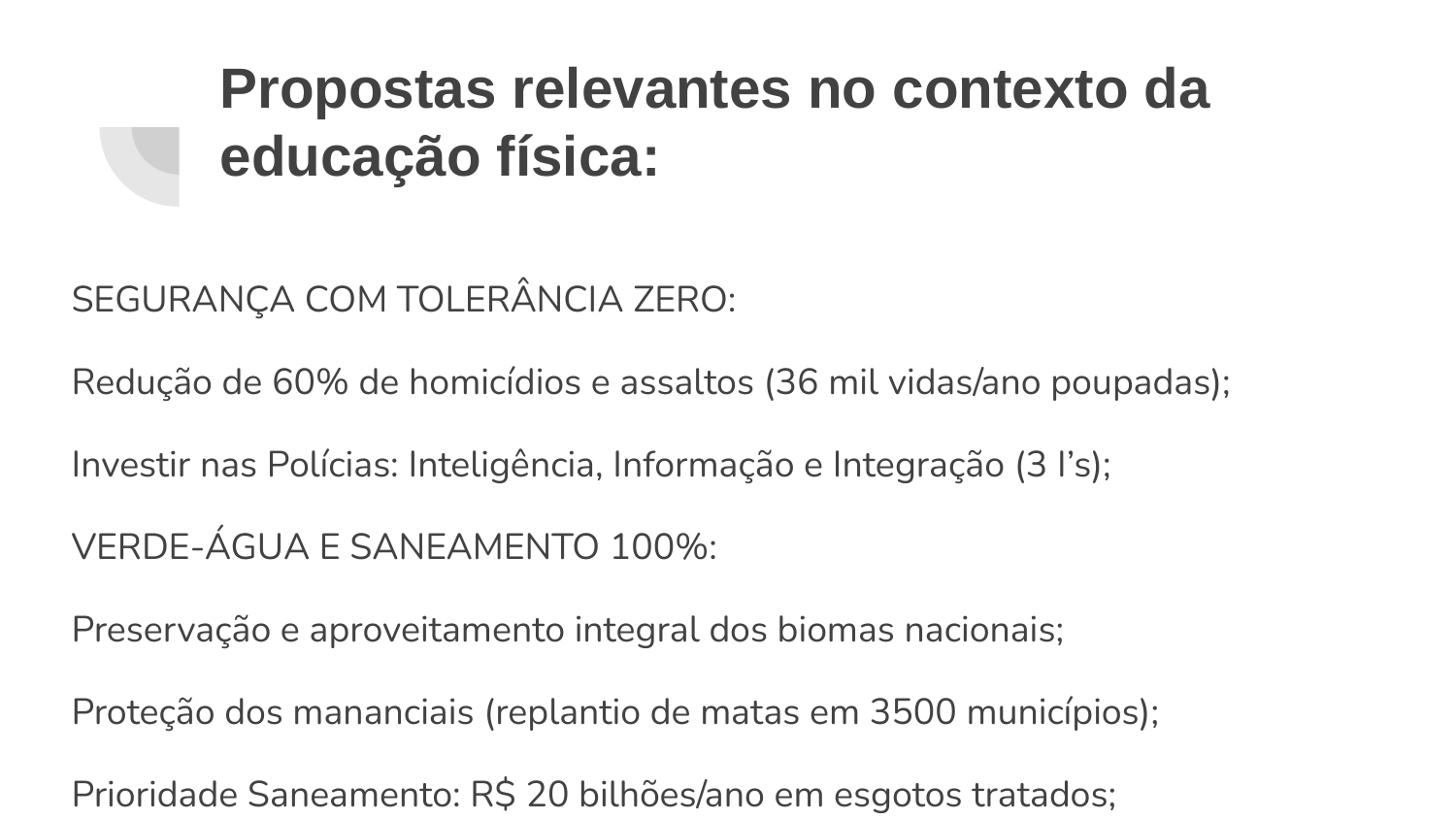

# Propostas relevantes no contexto da educação física:
SEGURANÇA COM TOLERÂNCIA ZERO:
Redução de 60% de homicídios e assaltos (36 mil vidas/ano poupadas);
Investir nas Polícias: Inteligência, Informação e Integração (3 I’s);
VERDE-ÁGUA E SANEAMENTO 100%:
Preservação e aproveitamento integral dos biomas nacionais;
Proteção dos mananciais (replantio de matas em 3500 municípios);
Prioridade Saneamento: R$ 20 bilhões/ano em esgotos tratados;